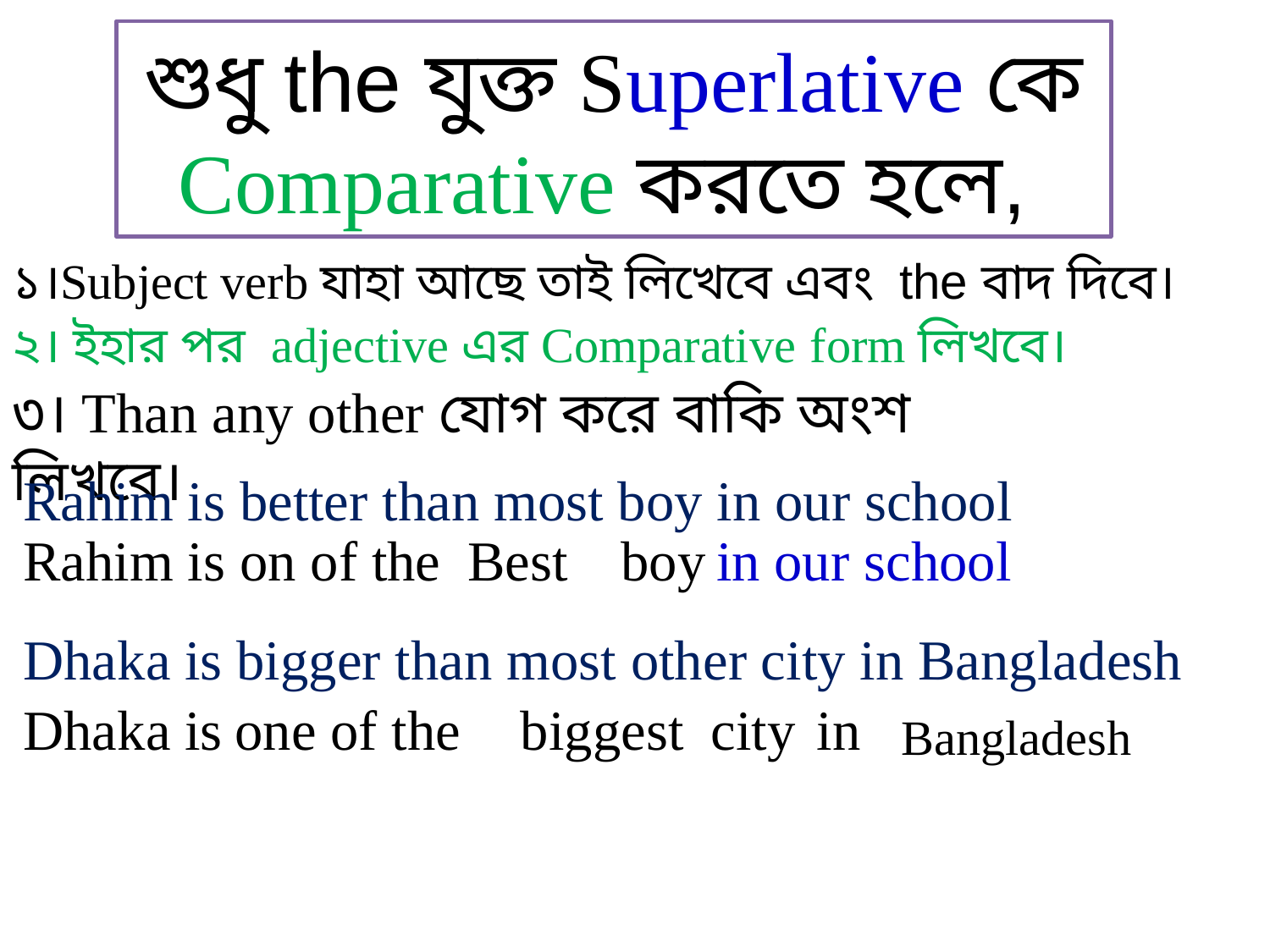

শুধু the যুক্ত Superlative কে Comparative করতে হলে,
১।Subject verb যাহা আছে তাই লিখেবে এবং  the বাদ দিবে।
২। ইহার পর  adjective এর Comparative form লিখবে।
৩। Than any other যোগ করে বাকি অংশ লিখবে।
Rahim is better than most boy in our school
Rahim is on of the
Best
boy
in our school
Dhaka is bigger than most other city in Bangladesh
Dhaka is
one of the
biggest
city
in
Bangladesh